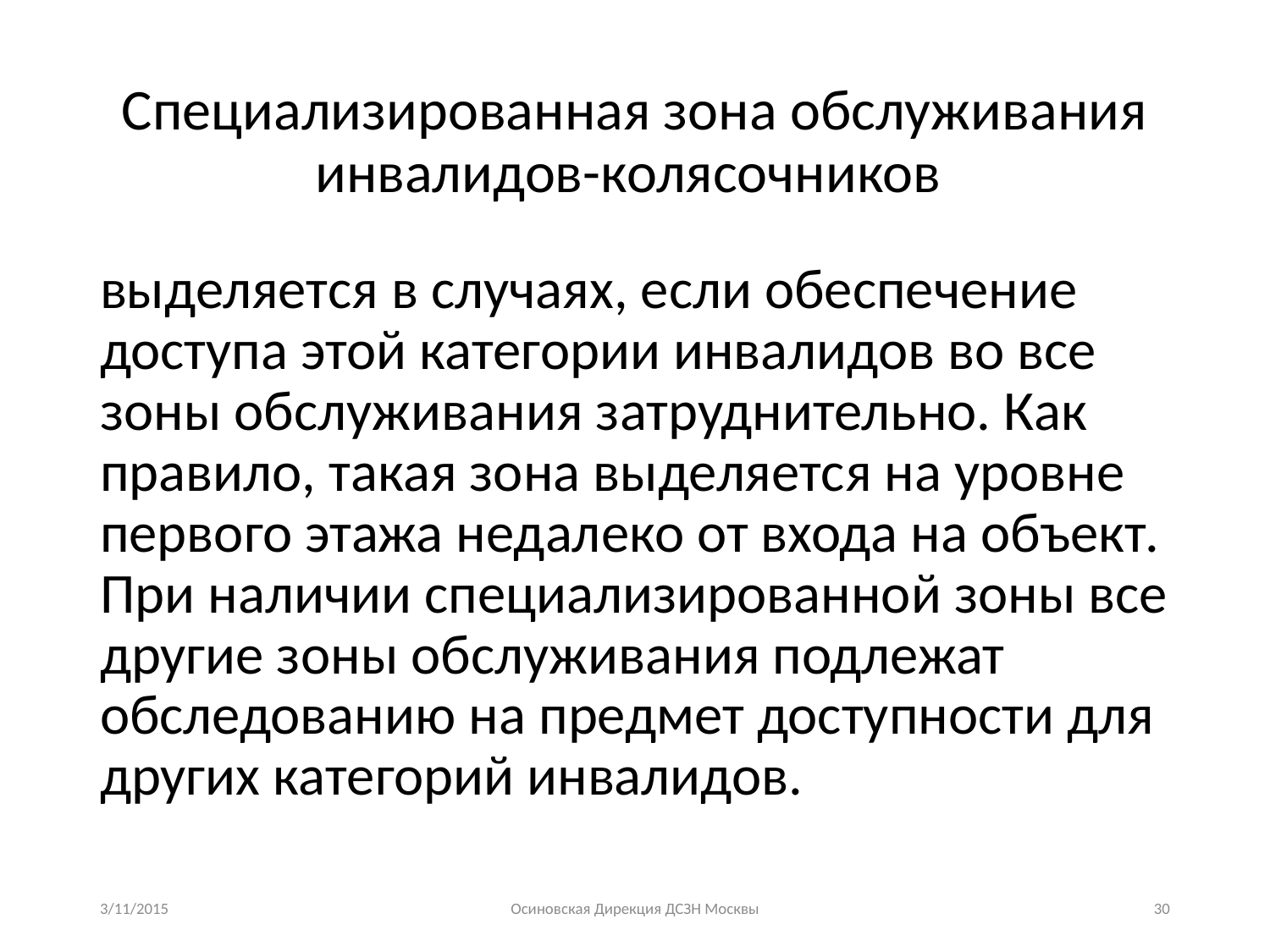

# Специализированная зона обслуживания инвалидов-колясочников
выделяется в случаях, если обеспечение доступа этой категории инвалидов во все зоны обслуживания затруднительно. Как правило, такая зона выделяется на уровне первого этажа недалеко от входа на объект. При наличии специализированной зоны все другие зоны обслуживания подлежат обследованию на предмет доступности для других категорий инвалидов.
3/11/2015
Осиновская Дирекция ДСЗН Москвы
30